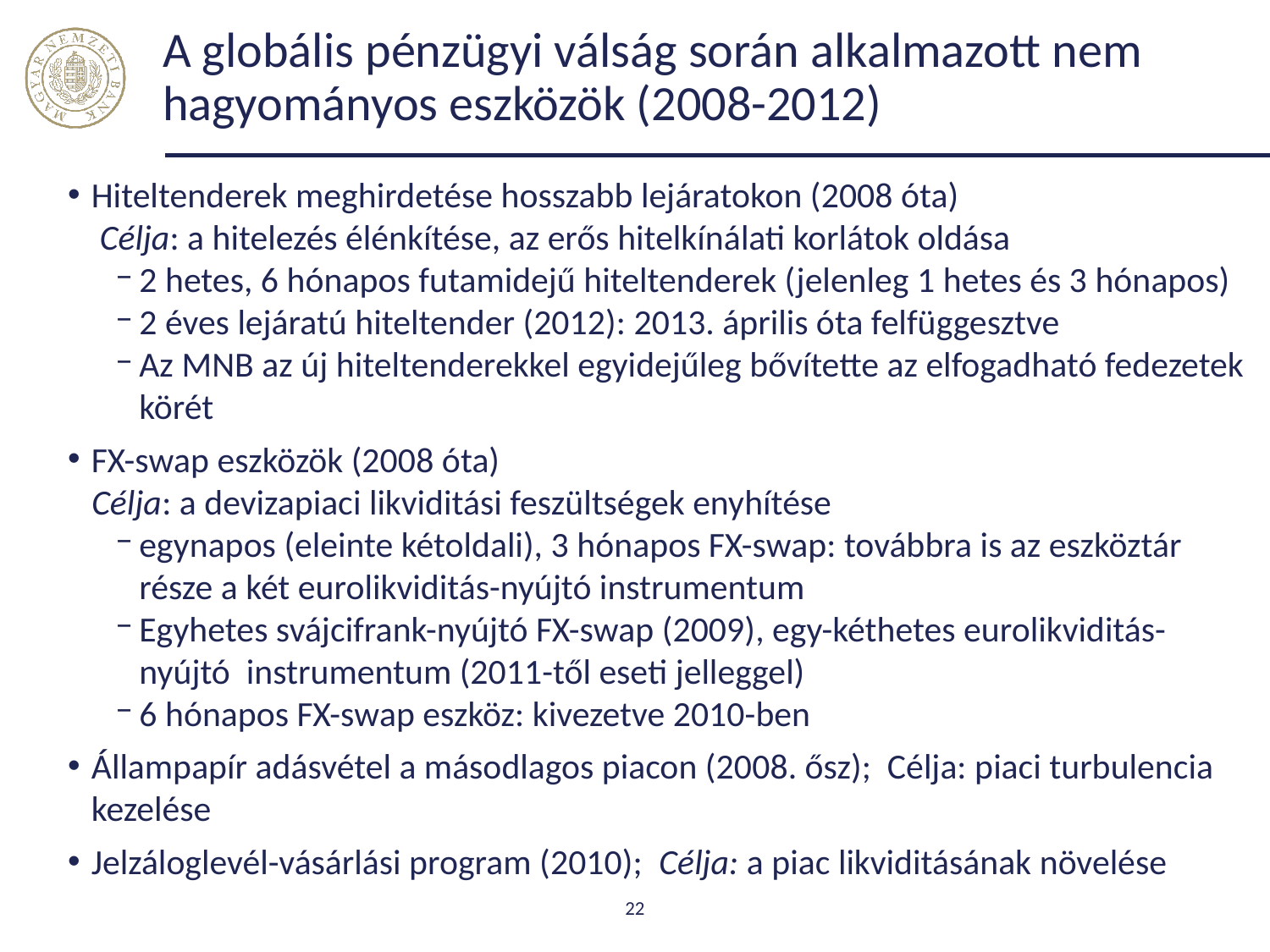

# A globális pénzügyi válság során alkalmazott nem hagyományos eszközök (2008-2012)
Hiteltenderek meghirdetése hosszabb lejáratokon (2008 óta)
    Célja: a hitelezés élénkítése, az erős hitelkínálati korlátok oldása
2 hetes, 6 hónapos futamidejű hiteltenderek (jelenleg 1 hetes és 3 hónapos)
2 éves lejáratú hiteltender (2012): 2013. április óta felfüggesztve
Az MNB az új hiteltenderekkel egyidejűleg bővítette az elfogadható fedezetek körét
FX-swap eszközök (2008 óta)
   Célja: a devizapiaci likviditási feszültségek enyhítése
egynapos (eleinte kétoldali), 3 hónapos FX-swap: továbbra is az eszköztár része a két eurolikviditás-nyújtó instrumentum
Egyhetes svájcifrank-nyújtó FX-swap (2009), egy-kéthetes eurolikviditás-nyújtó  instrumentum (2011-től eseti jelleggel)
6 hónapos FX-swap eszköz: kivezetve 2010-ben
Állampapír adásvétel a másodlagos piacon (2008. ősz);  Célja: piaci turbulencia kezelése
Jelzáloglevél-vásárlási program (2010);  Célja: a piac likviditásának növelése
22